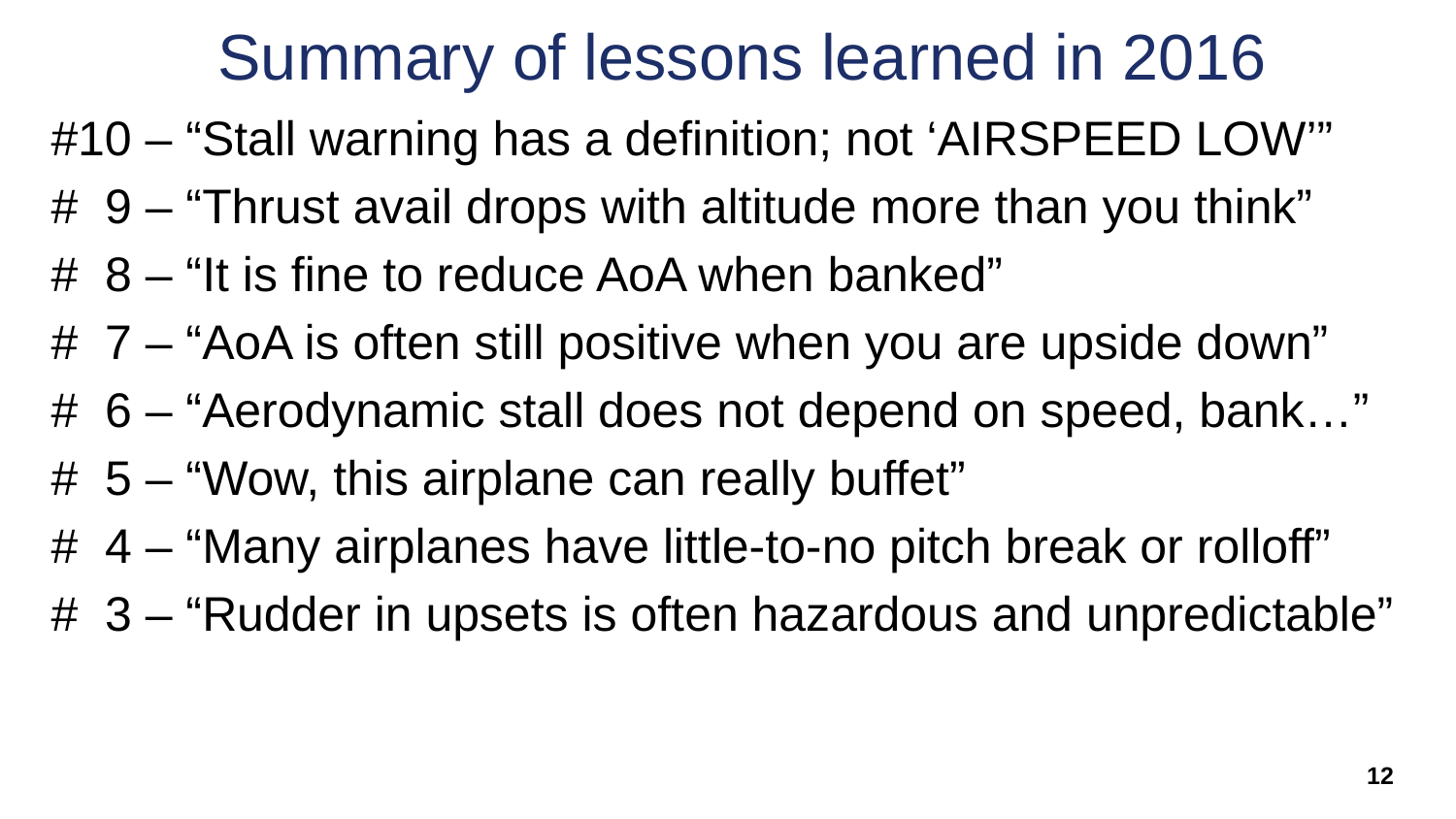

# Summary of lessons learned in 2016
#10 – “Stall warning has a definition; not ‘AIRSPEED LOW’”
#  9 – “Thrust avail drops with altitude more than you think”
#  8 – “It is fine to reduce AoA when banked”
#  7 – “AoA is often still positive when you are upside down”
#  6 – “Aerodynamic stall does not depend on speed, bank…”
#  5 – “Wow, this airplane can really buffet”
#  4 – “Many airplanes have little-to-no pitch break or rolloff”
#  3 – “Rudder in upsets is often hazardous and unpredictable”